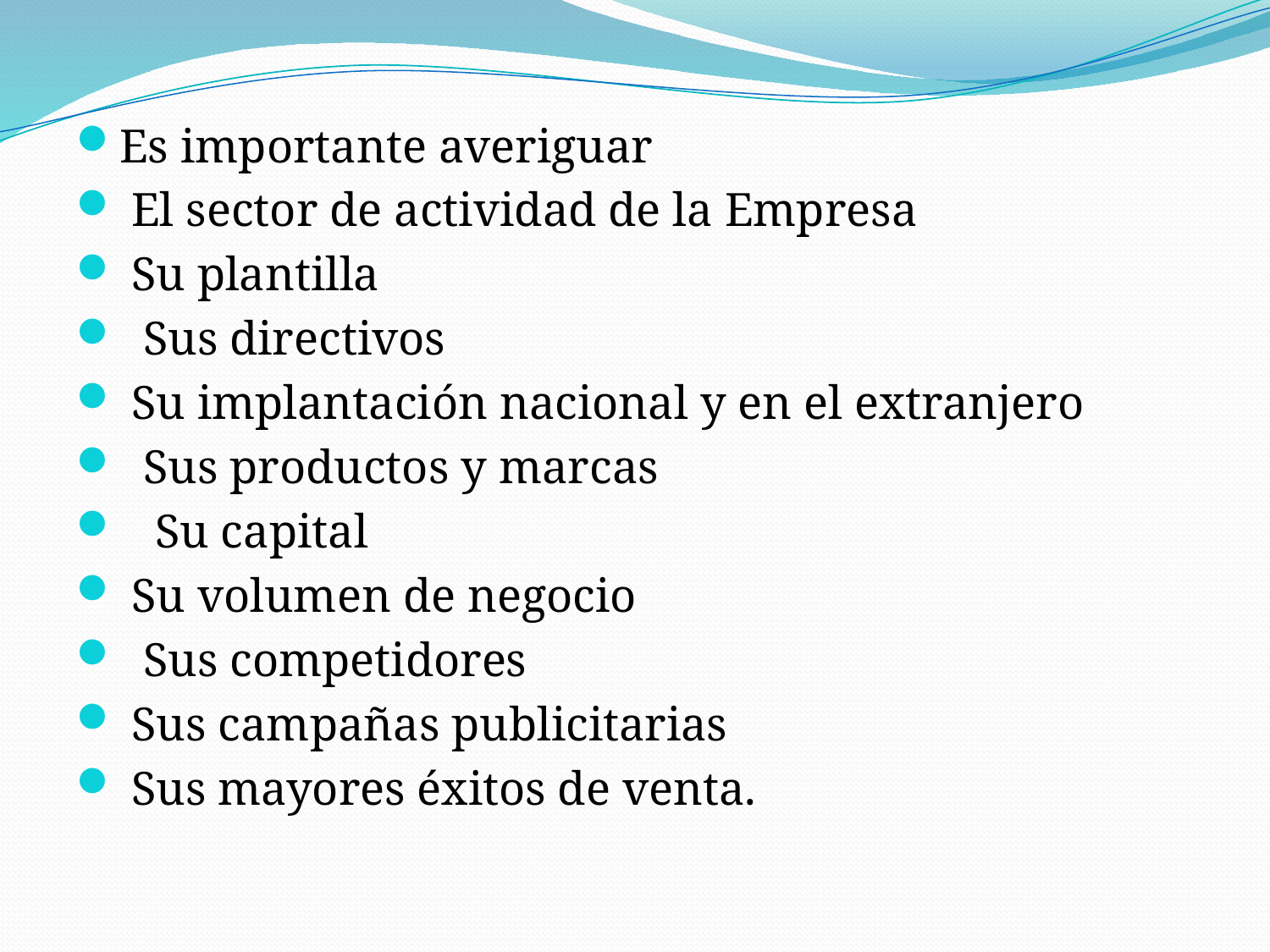

Es importante averiguar
 El sector de actividad de la Empresa
 Su plantilla
  Sus directivos
 Su implantación nacional y en el extranjero
  Sus productos y marcas
   Su capital
 Su volumen de negocio
  Sus competidores
 Sus campañas publicitarias
 Sus mayores éxitos de venta.